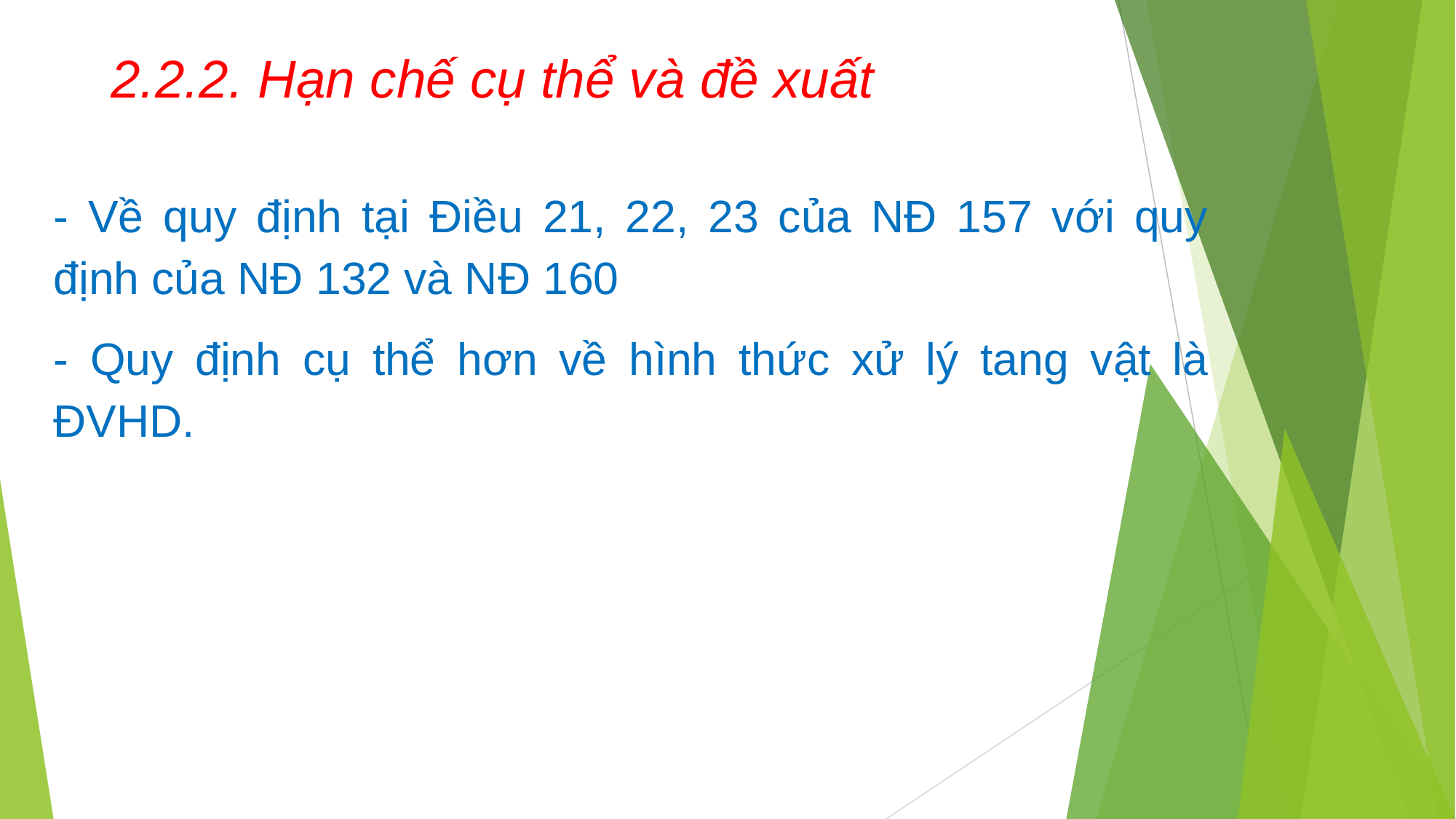

# 2.2.2. Hạn chế cụ thể và đề xuất
- Về quy định tại Điều 21, 22, 23 của NĐ 157 với quy định của NĐ 132 và NĐ 160
- Quy định cụ thể hơn về hình thức xử lý tang vật là ĐVHD.